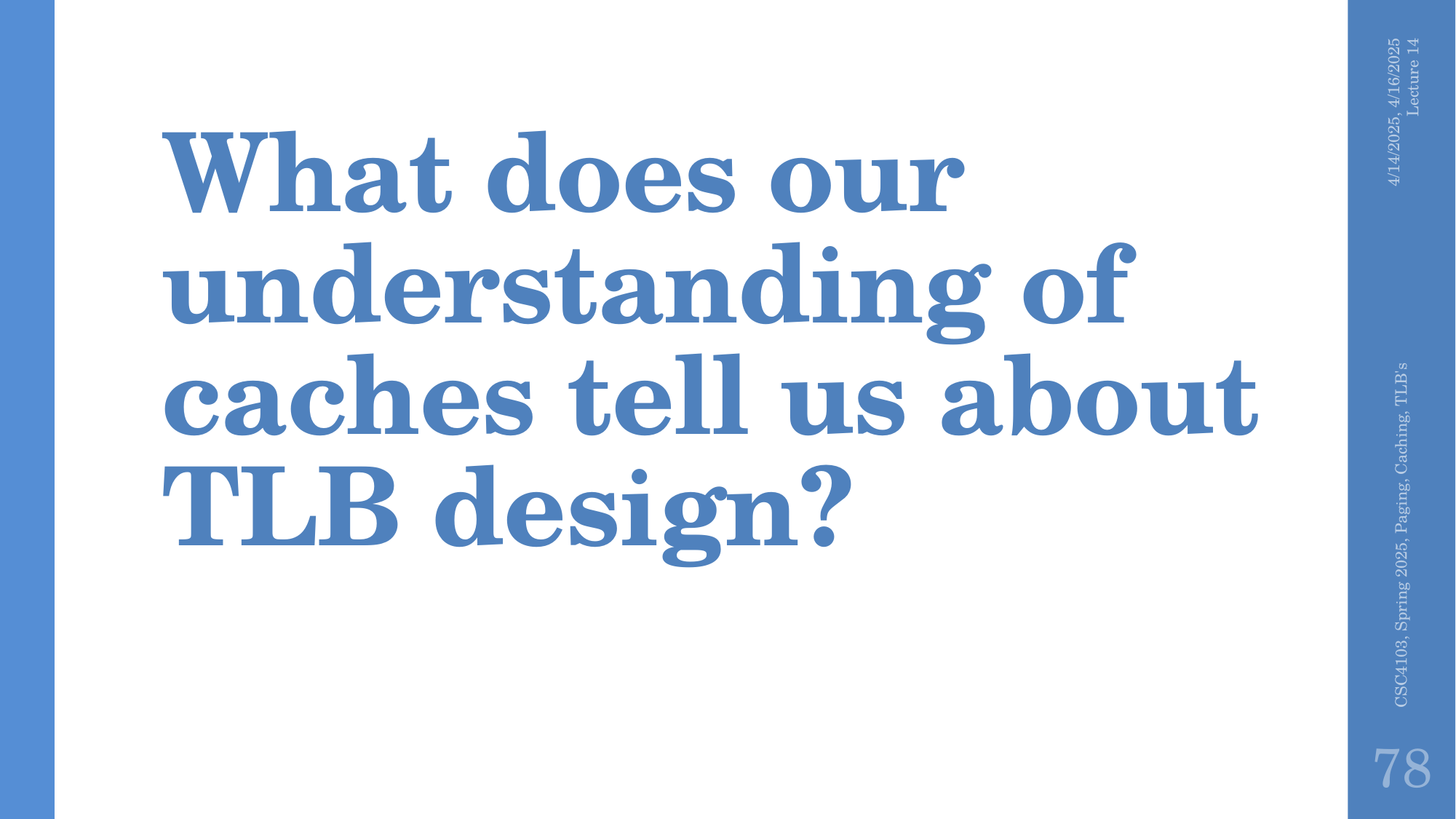

# What does our understanding of caches tell us about TLB design?
4/14/2025, 4/16/2025 Lecture 14
CSC4103, Spring 2025, Paging, Caching, TLB's

78